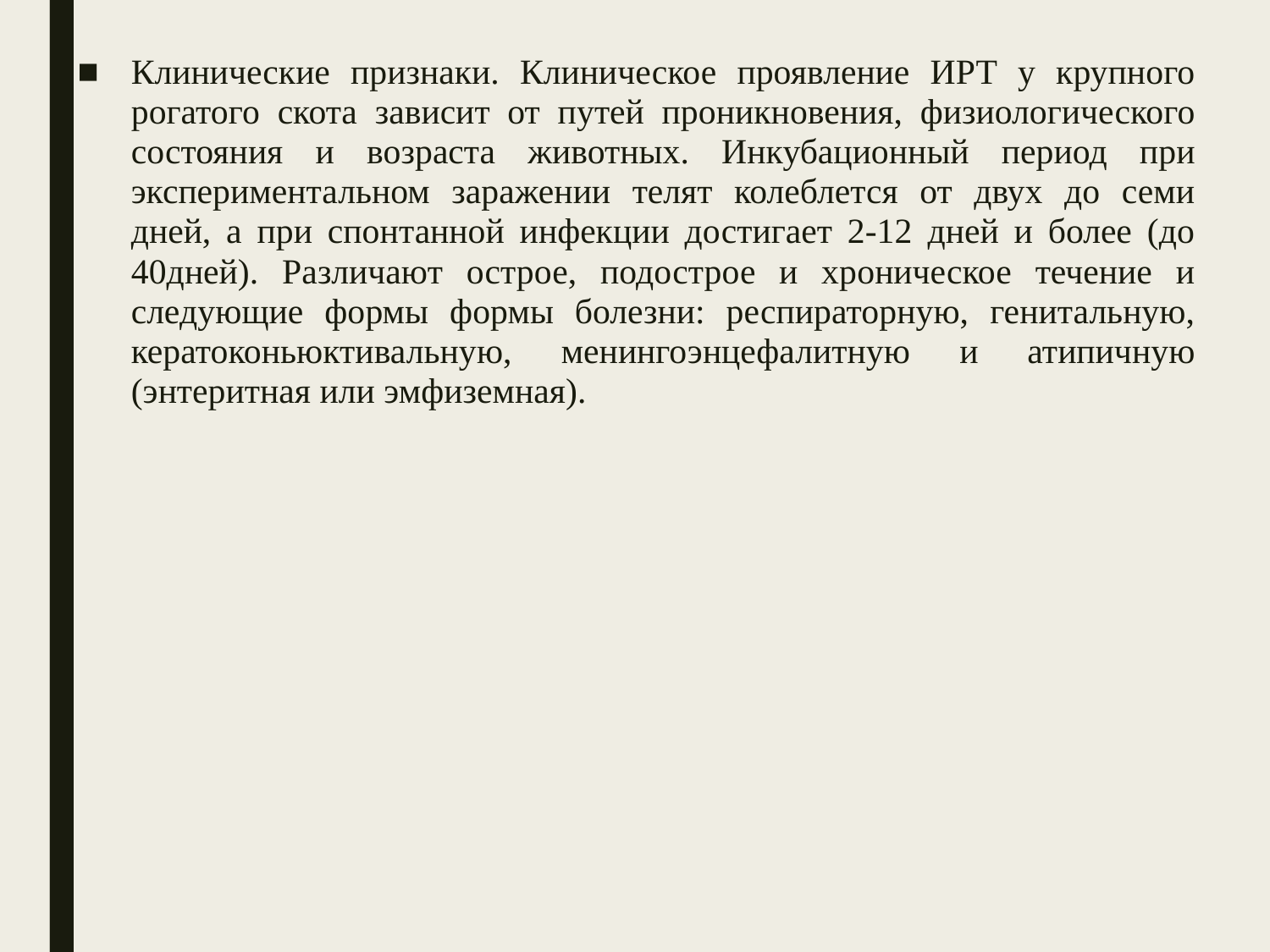

Клинические признаки. Клиническое проявление ИРТ у крупного рогатого скота зависит от путей проникновения, физиологического состояния и возраста животных. Инкубационный период при экспериментальном заражении телят колеблется от двух до семи дней, а при спонтанной инфекции достигает 2-12 дней и более (до 40дней). Различают острое, подострое и хроническое течение и следующие формы формы болезни: респираторную, генитальную, кератоконьюктивальную, менингоэнцефалитную и атипичную (энтеритная или эмфиземная).